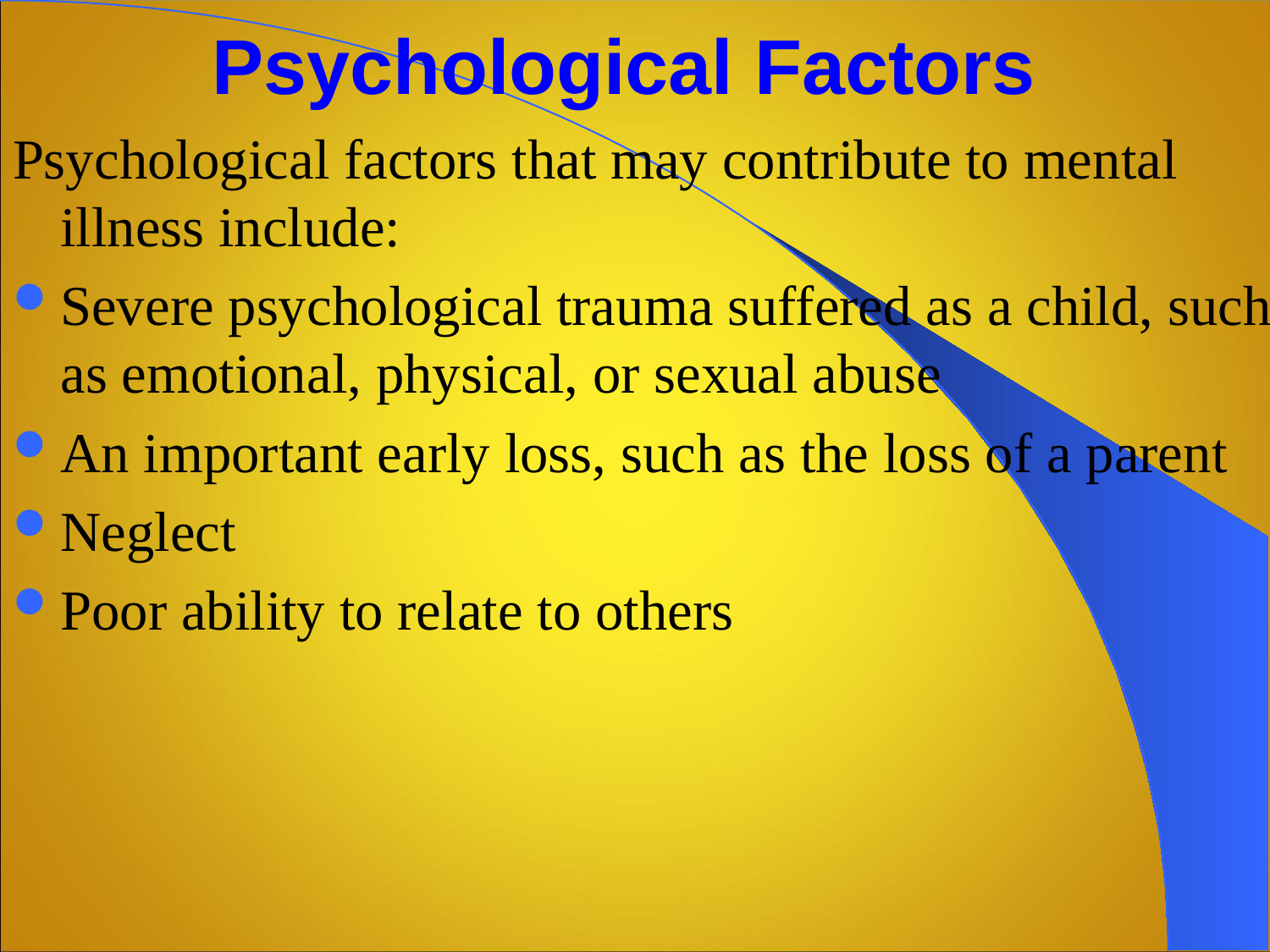

# Psychological Factors
Psychological factors that may contribute to mental illness include:
Severe psychological trauma suffered as a child, such as emotional, physical, or sexual abuse
An important early loss, such as the loss of a parent
Neglect
Poor ability to relate to others